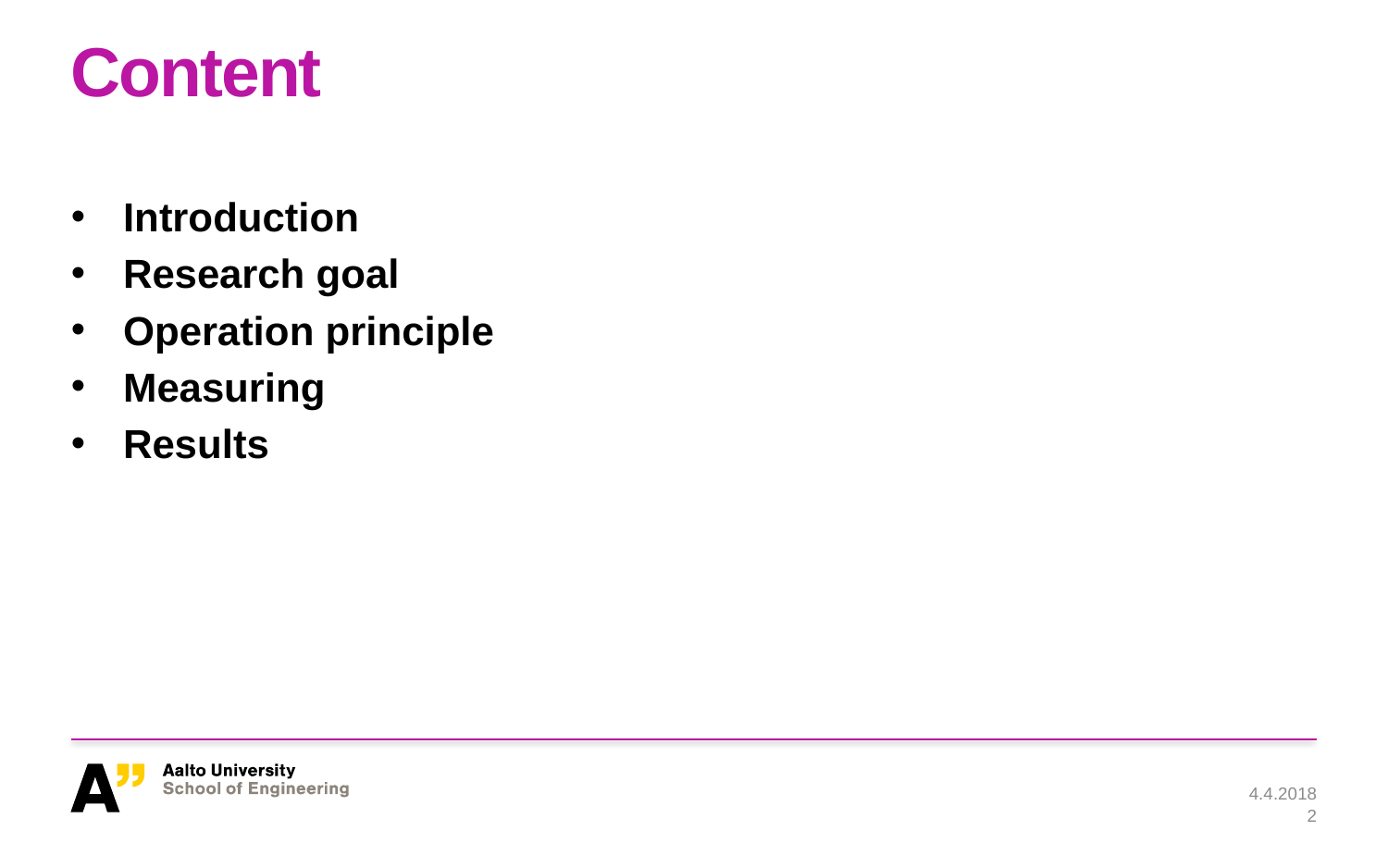

# Content
Introduction
Research goal
Operation principle
Measuring
Results

4.4.2018
2